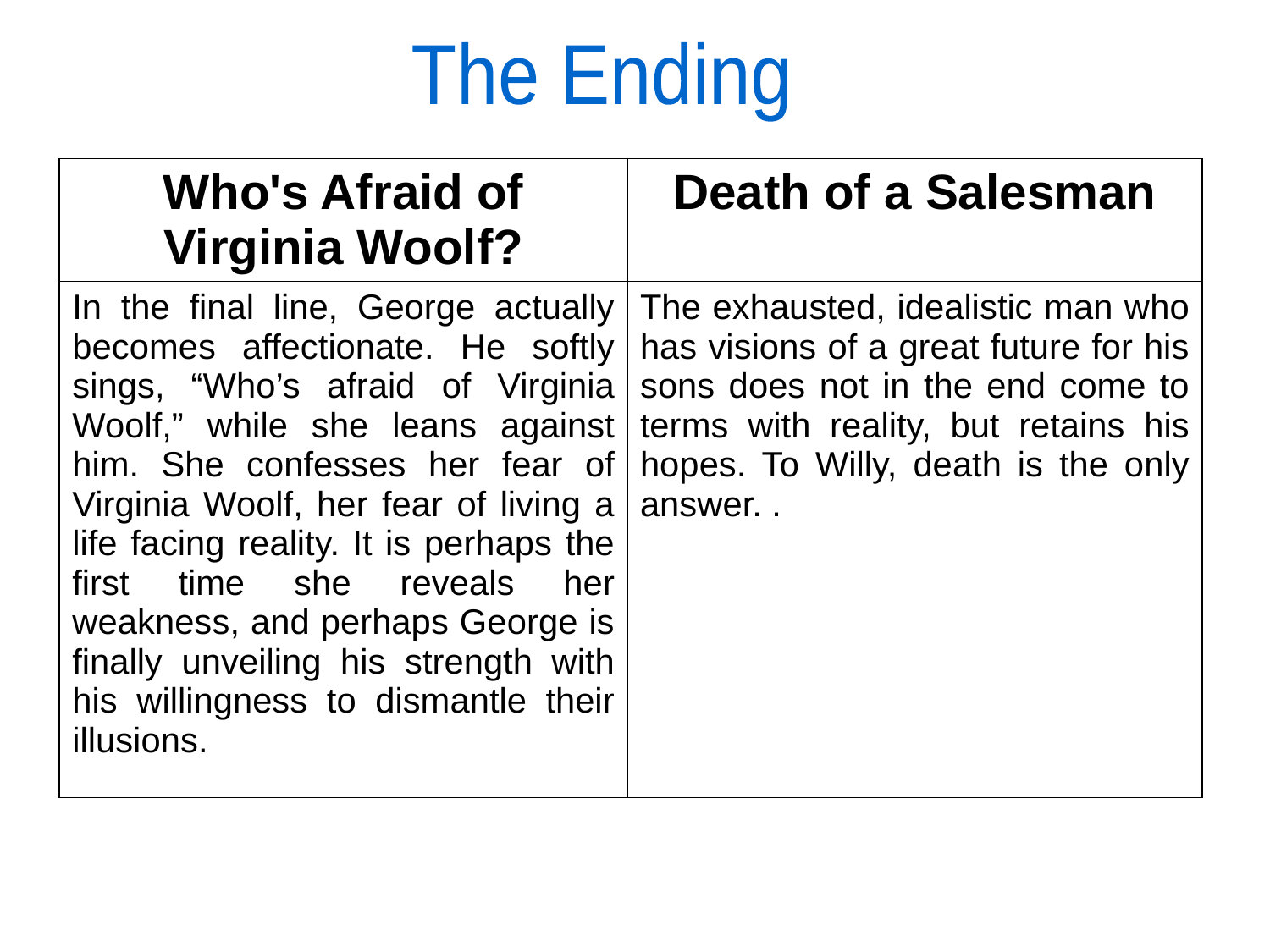

The Ending
| Who's Afraid of Virginia Woolf? | Death of a Salesman |
| --- | --- |
| In the final line, George actually becomes affectionate. He softly sings, “Who’s afraid of Virginia Woolf,” while she leans against him. She confesses her fear of Virginia Woolf, her fear of living a life facing reality. It is perhaps the first time she reveals her weakness, and perhaps George is finally unveiling his strength with his willingness to dismantle their illusions. | The exhausted, idealistic man who has visions of a great future for his sons does not in the end come to terms with reality, but retains his hopes. To Willy, death is the only answer. . |